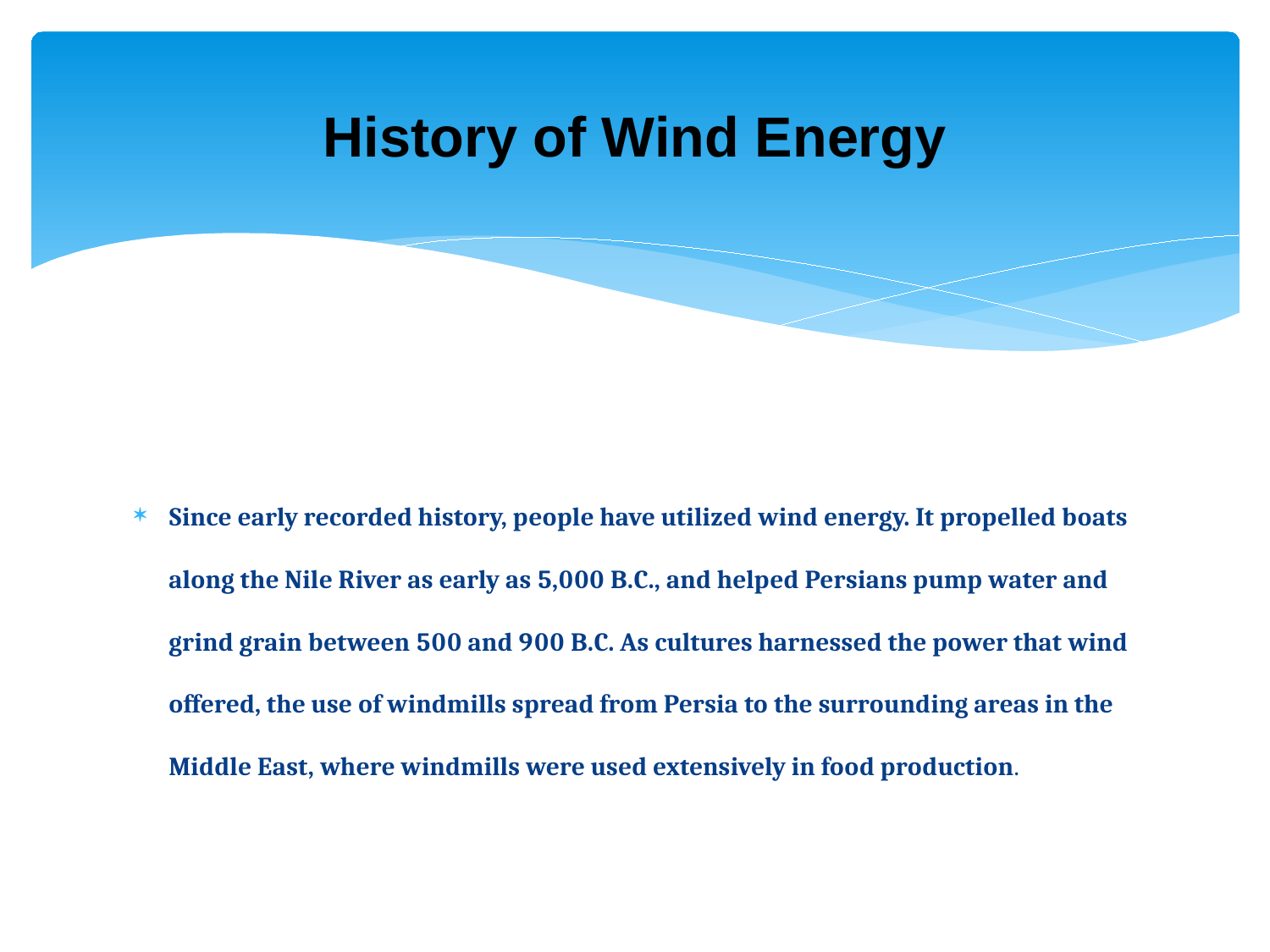

# History of Wind Energy

Since early recorded history, people have utilized wind energy. It propelled boats along the Nile River as early as 5,000 B.C., and helped Persians pump water and grind grain between 500 and 900 B.C. As cultures harnessed the power that wind offered, the use of windmills spread from Persia to the surrounding areas in the Middle East, where windmills were used extensively in food production.